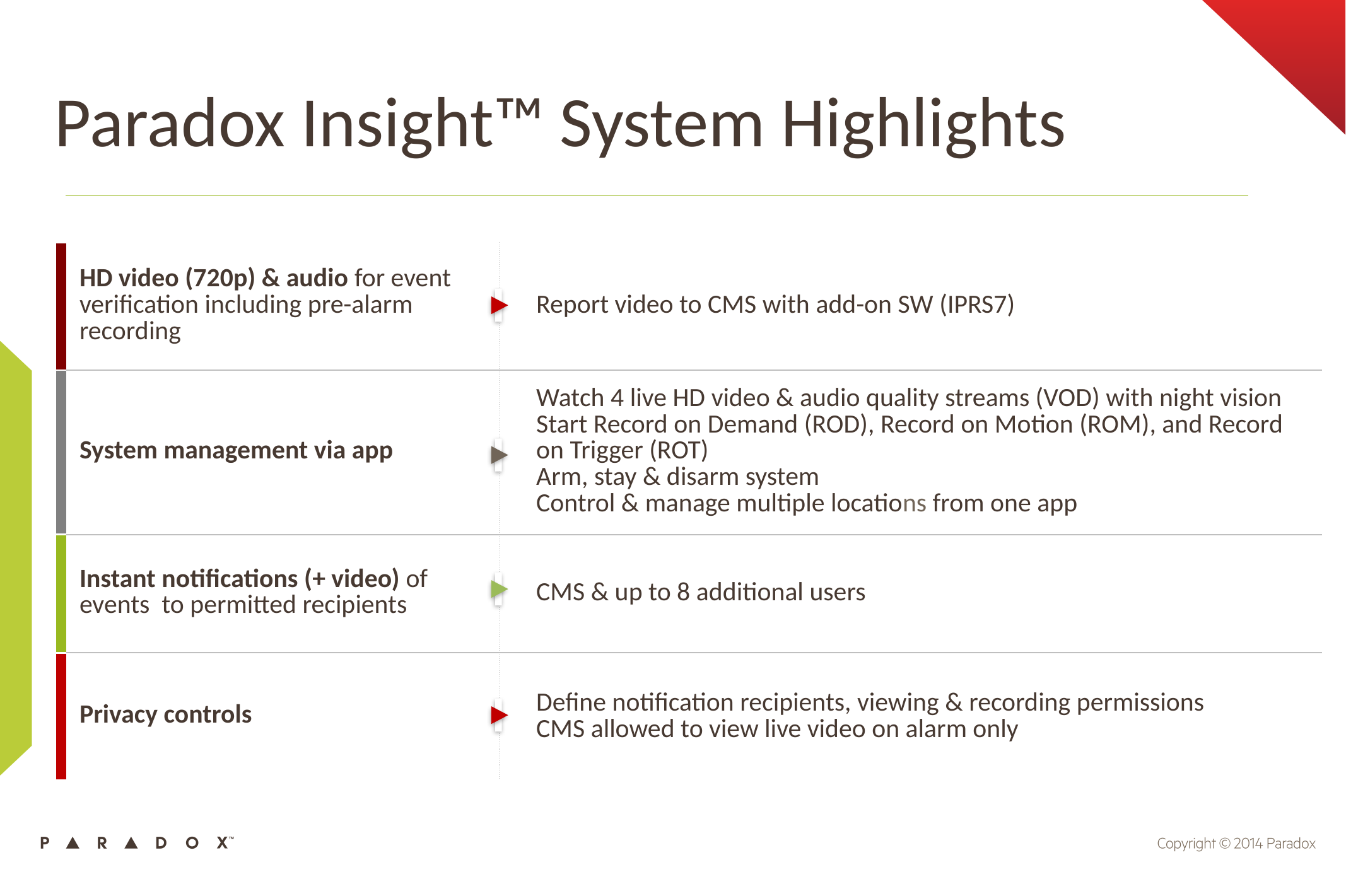

# Paradox Insight™ System Highlights
|  | HD video (720p) & audio for event verification including pre-alarm recording | Report video to CMS with add-on SW (IPRS7) |  |
| --- | --- | --- | --- |
|  | System management via app | Watch 4 live HD video & audio quality streams (VOD) with night vision Start Record on Demand (ROD), Record on Motion (ROM), and Record on Trigger (ROT) Arm, stay & disarm system Control & manage multiple locations from one app |  |
|  | Instant notifications (+ video) of events to permitted recipients | CMS & up to 8 additional users |  |
|  | Privacy controls | Define notification recipients, viewing & recording permissions CMS allowed to view live video on alarm only |  |